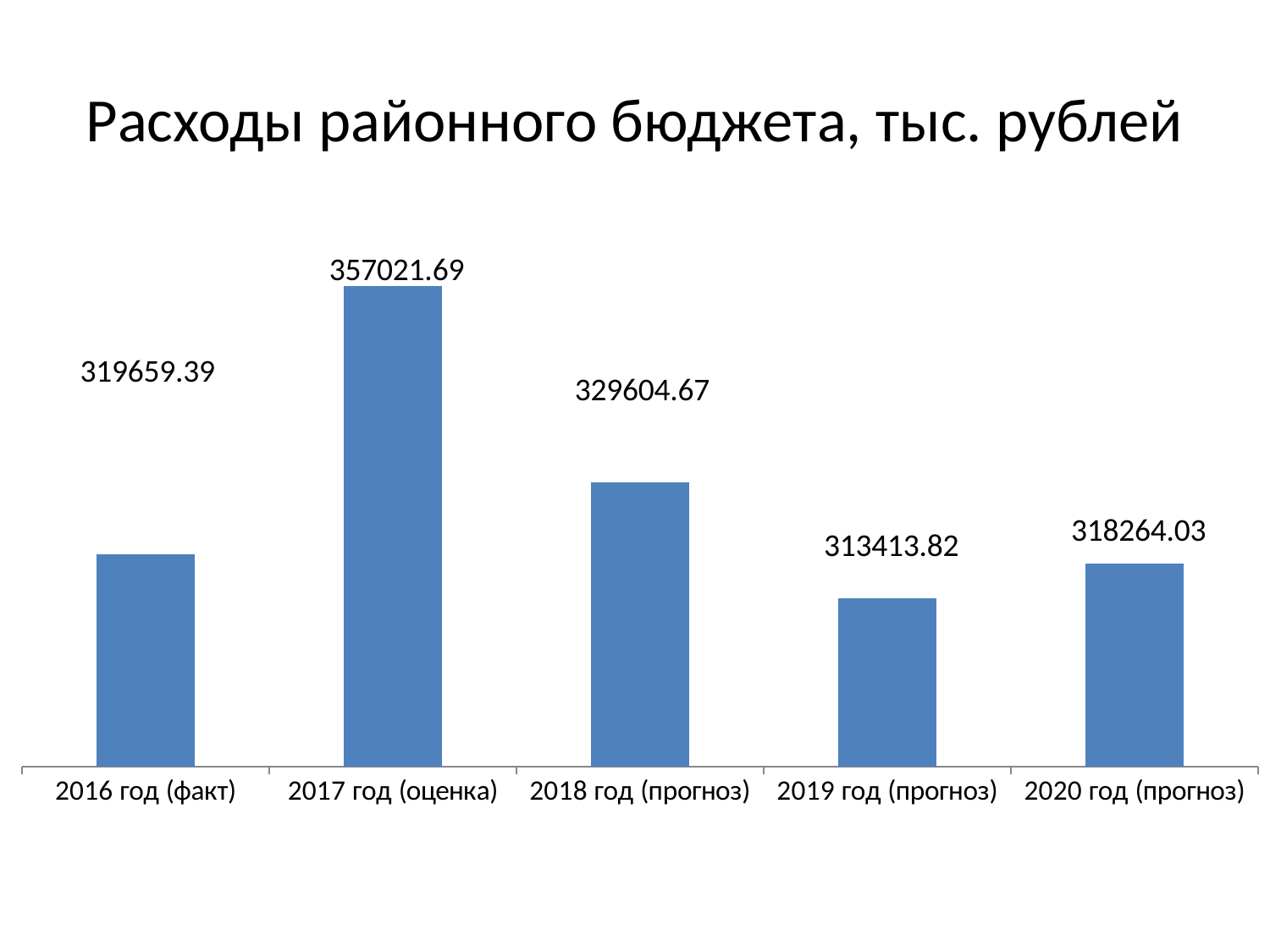

# Расходы районного бюджета, тыс. рублей

### Chart

| Category | Ряд 1 |
|---|---|
| 2016 год (факт) | 319659.39 |
| 2017 год (оценка) | 357021.69 |
| 2018 год (прогноз) | 329604.67 |
| 2019 год (прогноз) | 313413.82 |
| 2020 год (прогноз) | 318264.0300000002 |